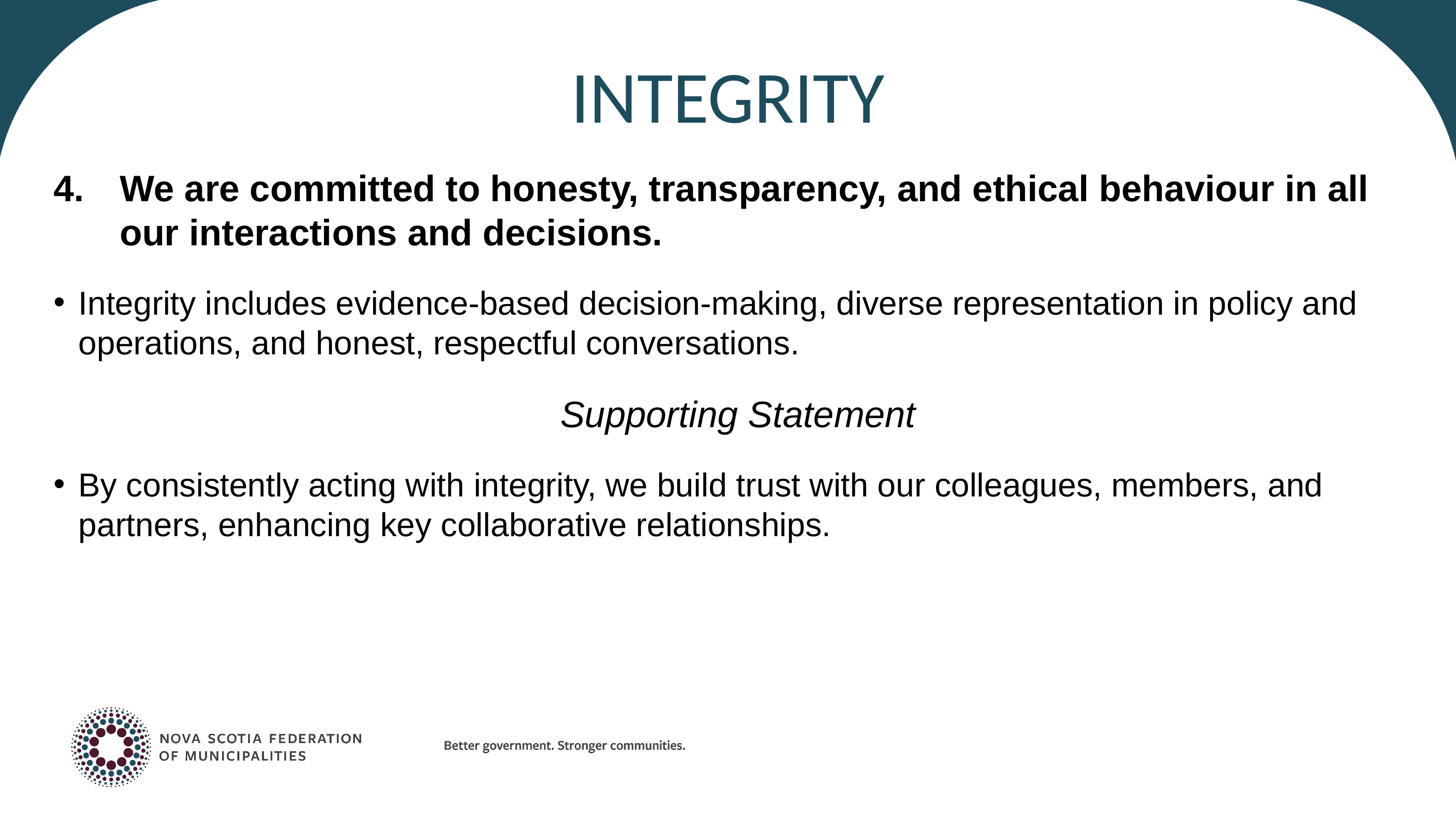

# Integrity
We are committed to honesty, transparency, and ethical behaviour in all our interactions and decisions.
Integrity includes evidence-based decision-making, diverse representation in policy and operations, and honest, respectful conversations.
Supporting Statement
By consistently acting with integrity, we build trust with our colleagues, members, and partners, enhancing key collaborative relationships.